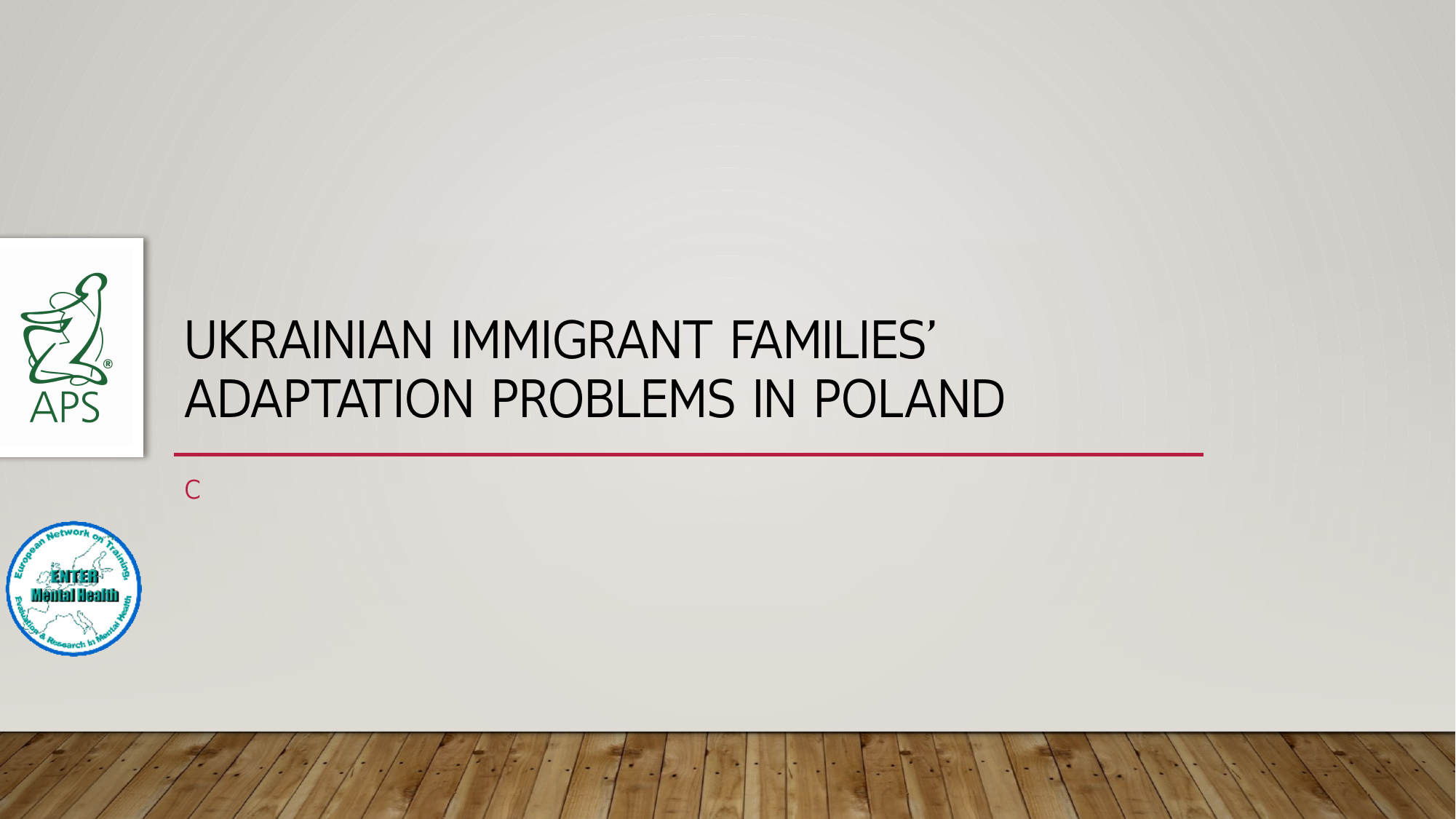

# Ukrainian immigrant families’ adaptation problems in Poland
C